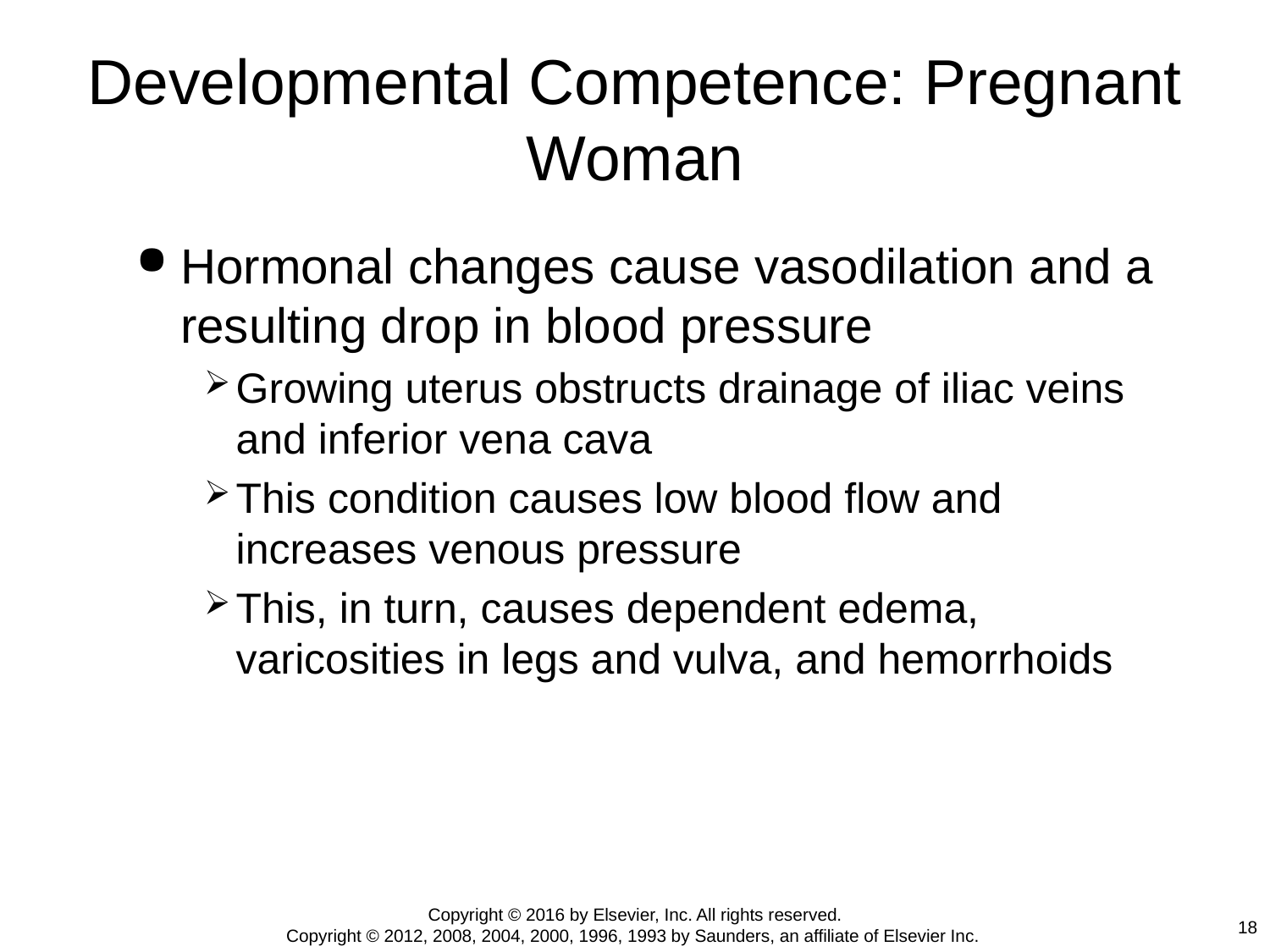

# Developmental Competence: Pregnant Woman
Hormonal changes cause vasodilation and a resulting drop in blood pressure
Growing uterus obstructs drainage of iliac veins and inferior vena cava
This condition causes low blood flow and increases venous pressure
This, in turn, causes dependent edema, varicosities in legs and vulva, and hemorrhoids
Copyright © 2016 by Elsevier, Inc. All rights reserved.
Copyright © 2012, 2008, 2004, 2000, 1996, 1993 by Saunders, an affiliate of Elsevier Inc.
18